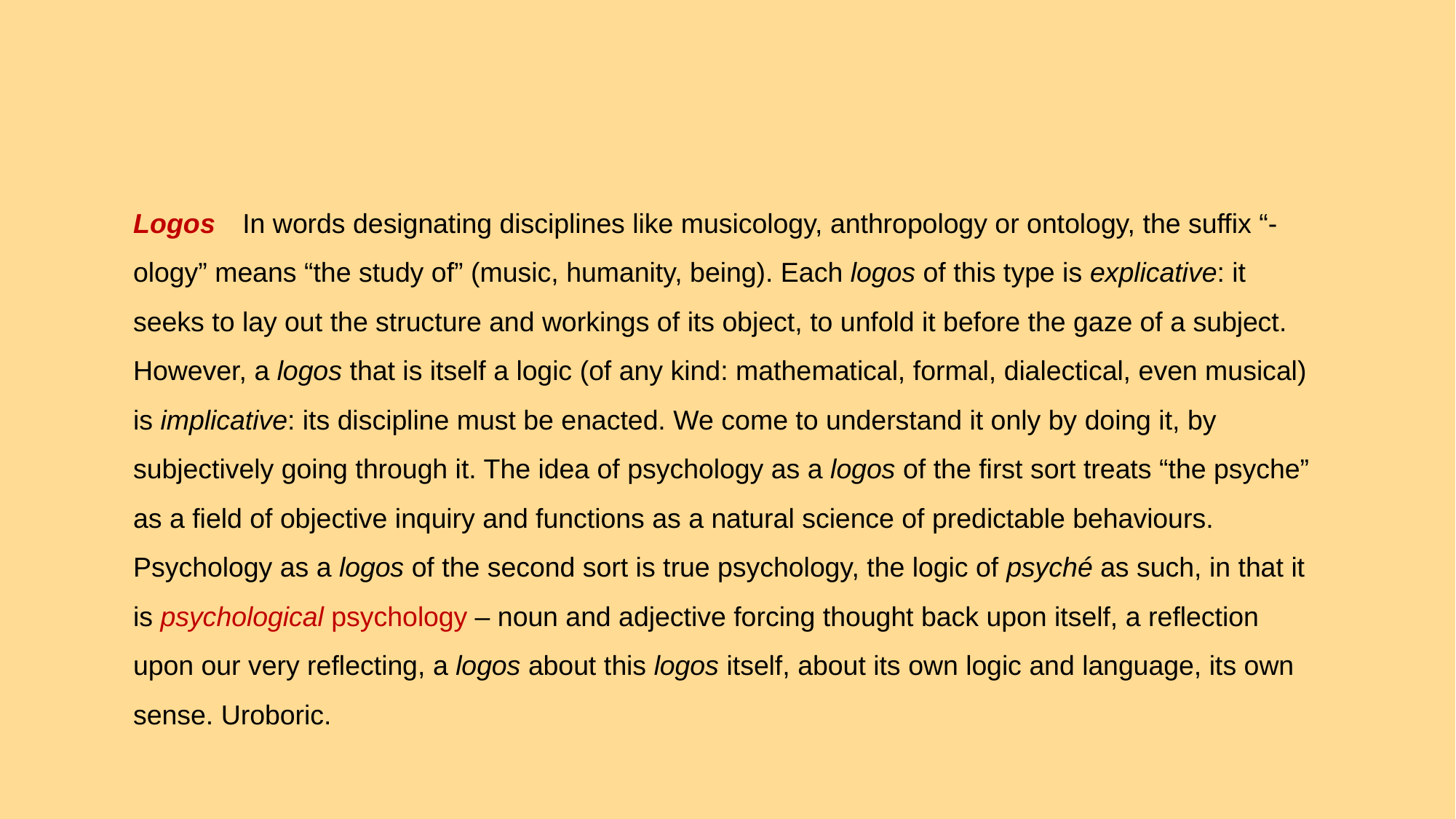

Logos In words designating disciplines like musicology, anthropology or ontology, the suffix “-ology” means “the study of” (music, humanity, being). Each logos of this type is explicative: it seeks to lay out the structure and workings of its object, to unfold it before the gaze of a subject. However, a logos that is itself a logic (of any kind: mathe­matical, formal, dialectical, even musical) is implicative: its discipline must be enacted. We come to understand it only by doing it, by subjectively going through it. The idea of psychology as a logos of the first sort treats “the psyche” as a field of objective inquiry and functions as a natural science of predictable behaviours. Psychology as a logos of the second sort is true psychology, the logic of psyché as such, in that it is psychological psychology – noun and adjective forcing thought back upon itself, a reflection upon our very reflecting, a logos about this logos itself, about its own logic and language, its own sense. Uroboric.